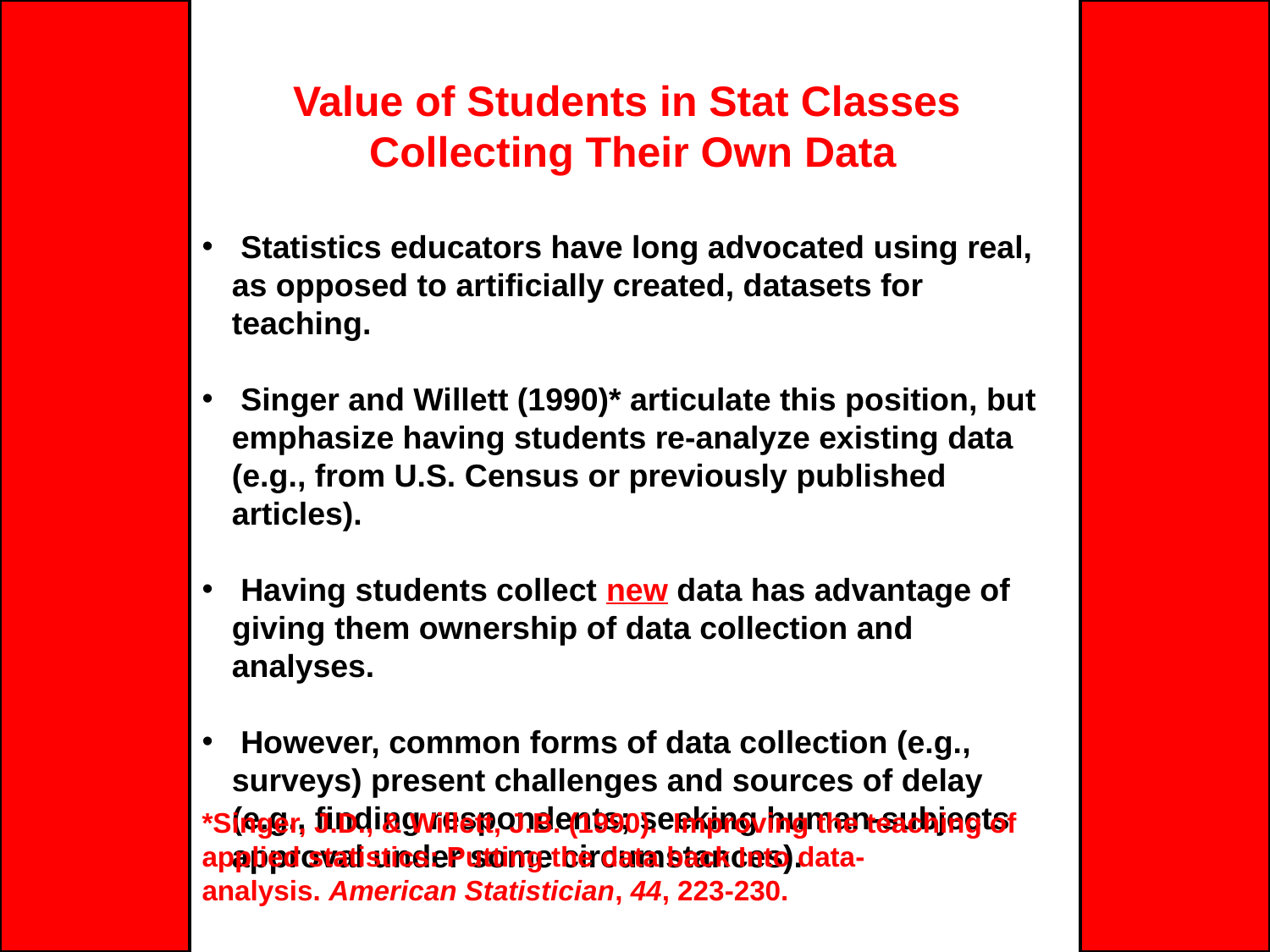

Value of Students in Stat Classes
Collecting Their Own Data

 Statistics educators have long advocated using real, as opposed to artificially created, datasets for teaching.

 Singer and Willett (1990)* articulate this position, but emphasize having students re-analyze existing data (e.g., from U.S. Census or previously published articles).

 Having students collect new data has advantage of giving them ownership of data collection and analyses.

 However, common forms of data collection (e.g., surveys) present challenges and sources of delay (e.g., finding respondents; seeking human-subjects approval under some circumstances).
*Singer, J.D., & Willett, J.B. (1990).  Improving the teaching of applied statistics: Putting the data back Into data-analysis. American Statistician, 44, 223-230.